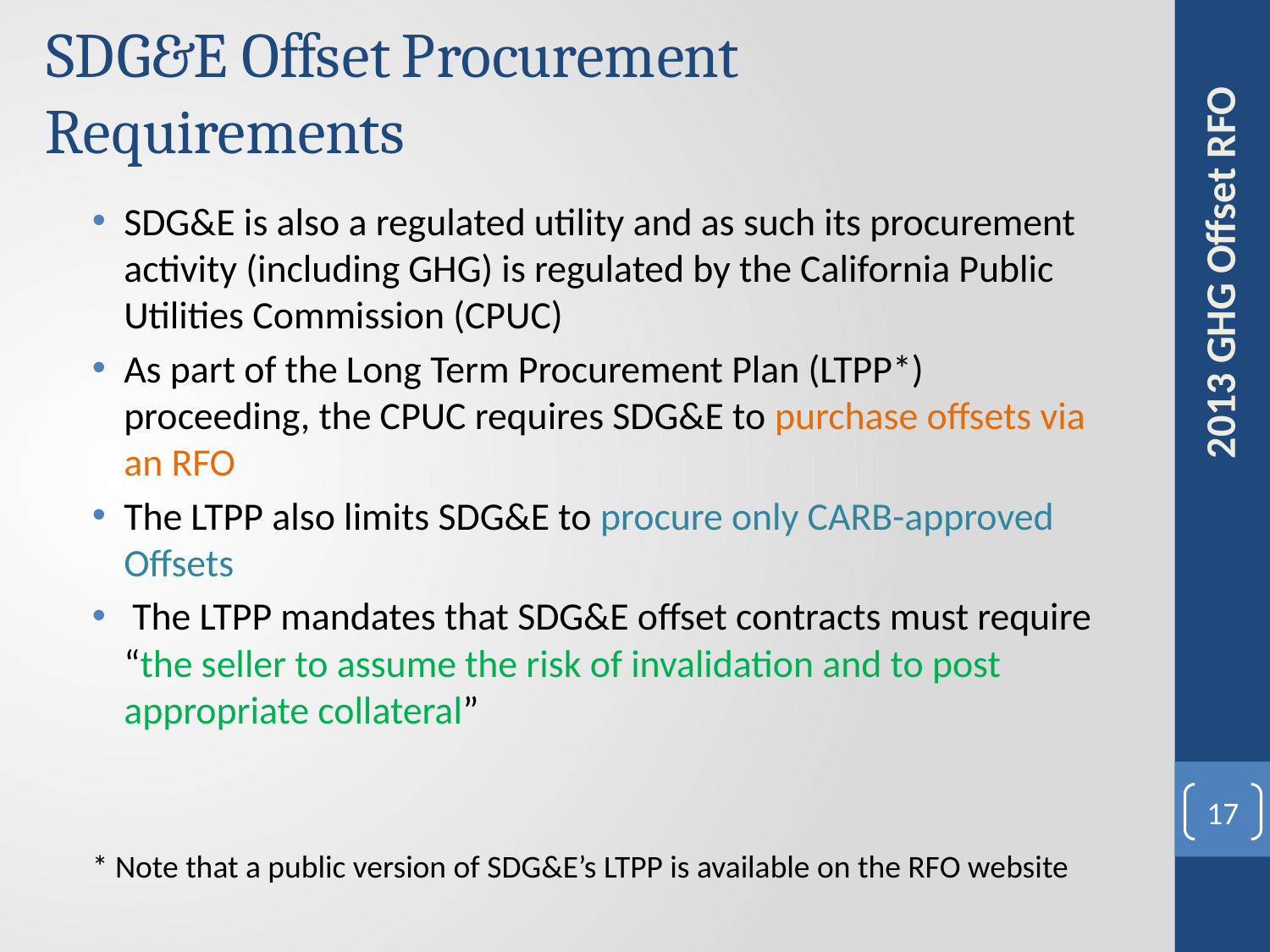

# SDG&E Offset Procurement Requirements
SDG&E is also a regulated utility and as such its procurement activity (including GHG) is regulated by the California Public Utilities Commission (CPUC)
As part of the Long Term Procurement Plan (LTPP*) proceeding, the CPUC requires SDG&E to purchase offsets via an RFO
The LTPP also limits SDG&E to procure only CARB-approved Offsets
 The LTPP mandates that SDG&E offset contracts must require “the seller to assume the risk of invalidation and to post appropriate collateral”

* Note that a public version of SDG&E’s LTPP is available on the RFO website
2013 GHG Offset RFO
17